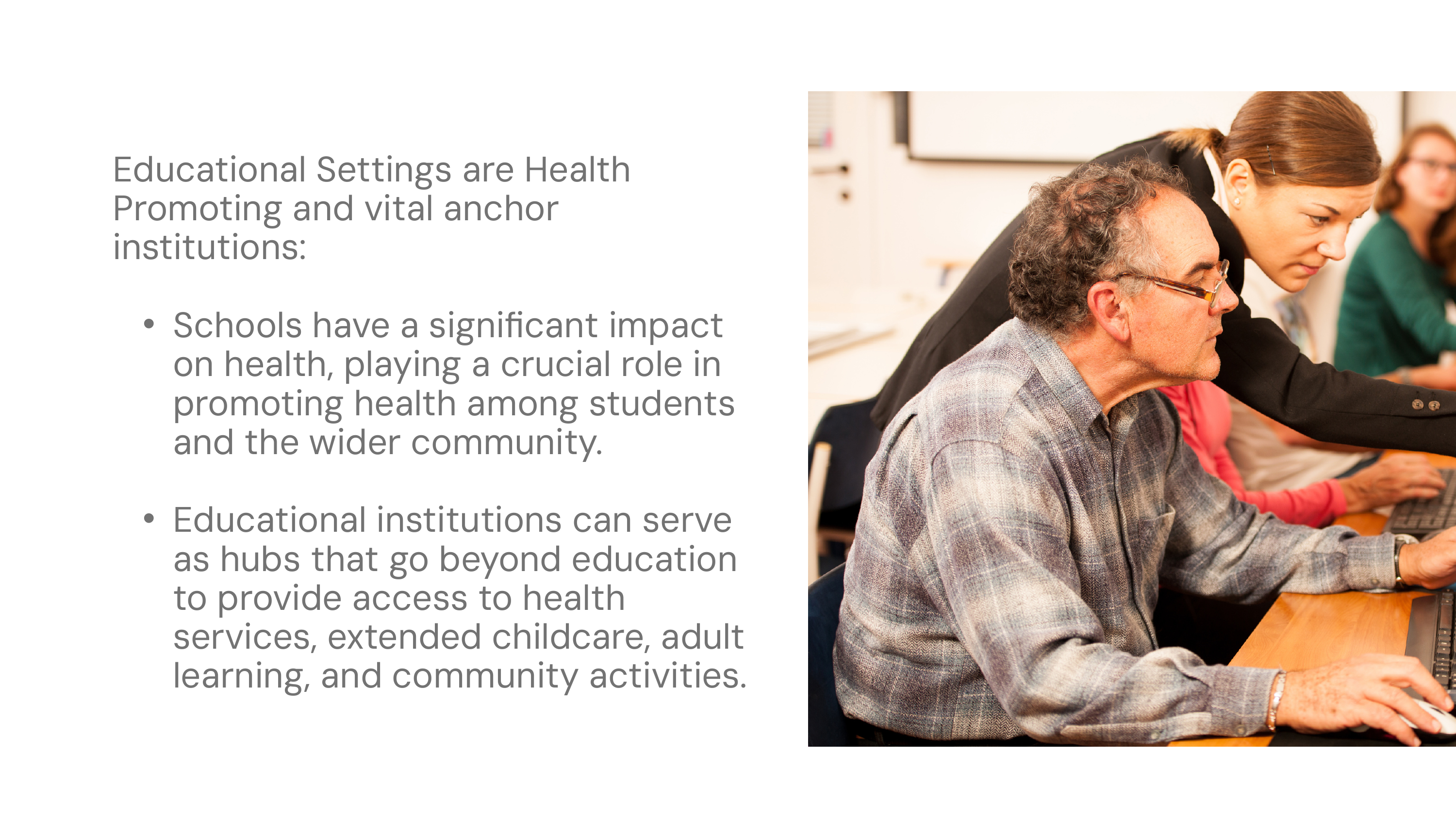

Educational Settings are Health Promoting and vital anchor institutions:

Schools have a significant impact on health, playing a crucial role in promoting health among students and the wider community.

Educational institutions can serve as hubs that go beyond education to provide access to health services, extended childcare, adult learning, and community activities.